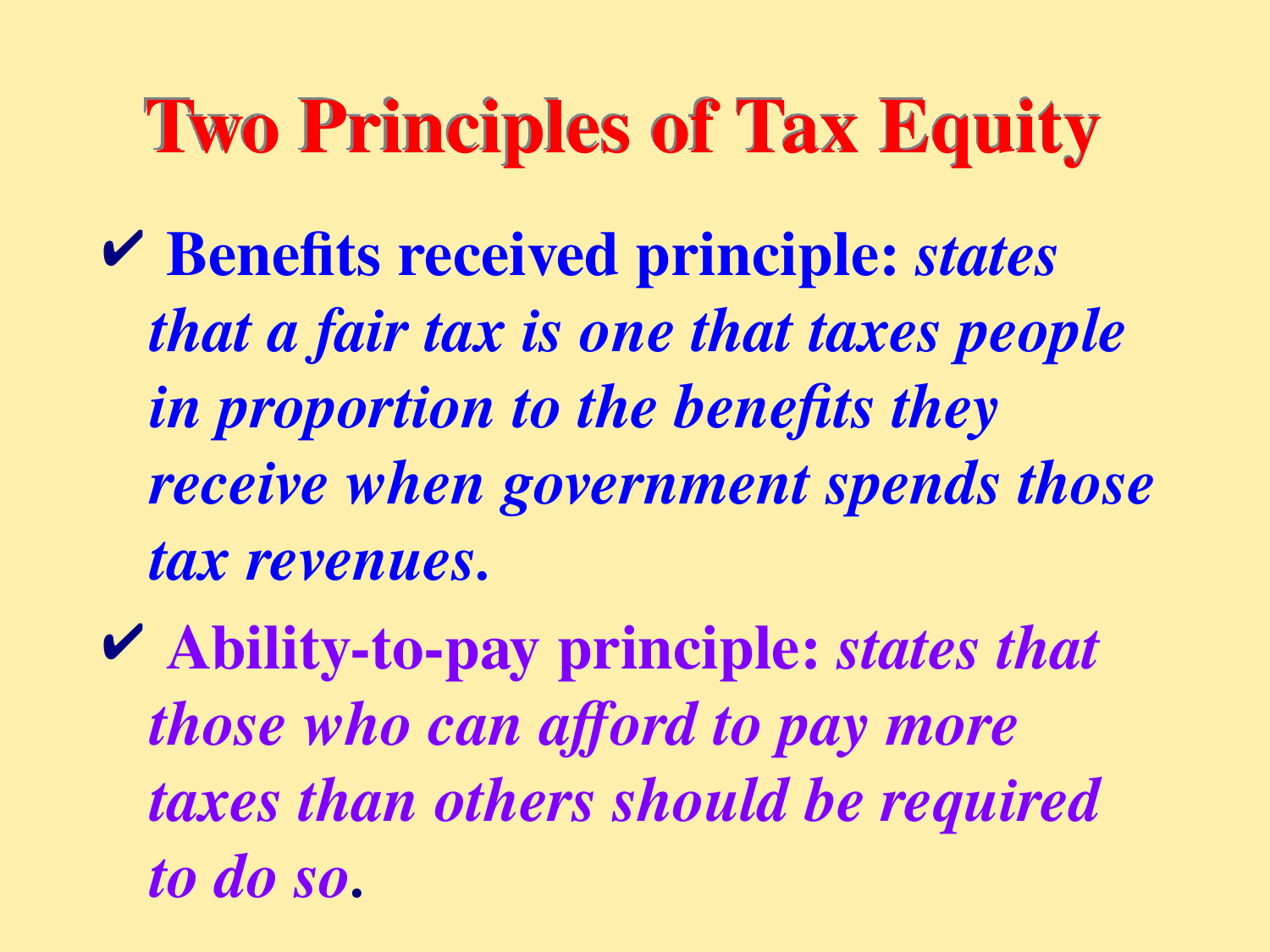

Two Principles of Tax Equity
 Benefits received principle: states that a fair tax is one that taxes people in proportion to the benefits they receive when government spends those tax revenues.
 Ability-to-pay principle: states that those who can afford to pay more taxes than others should be required to do so.